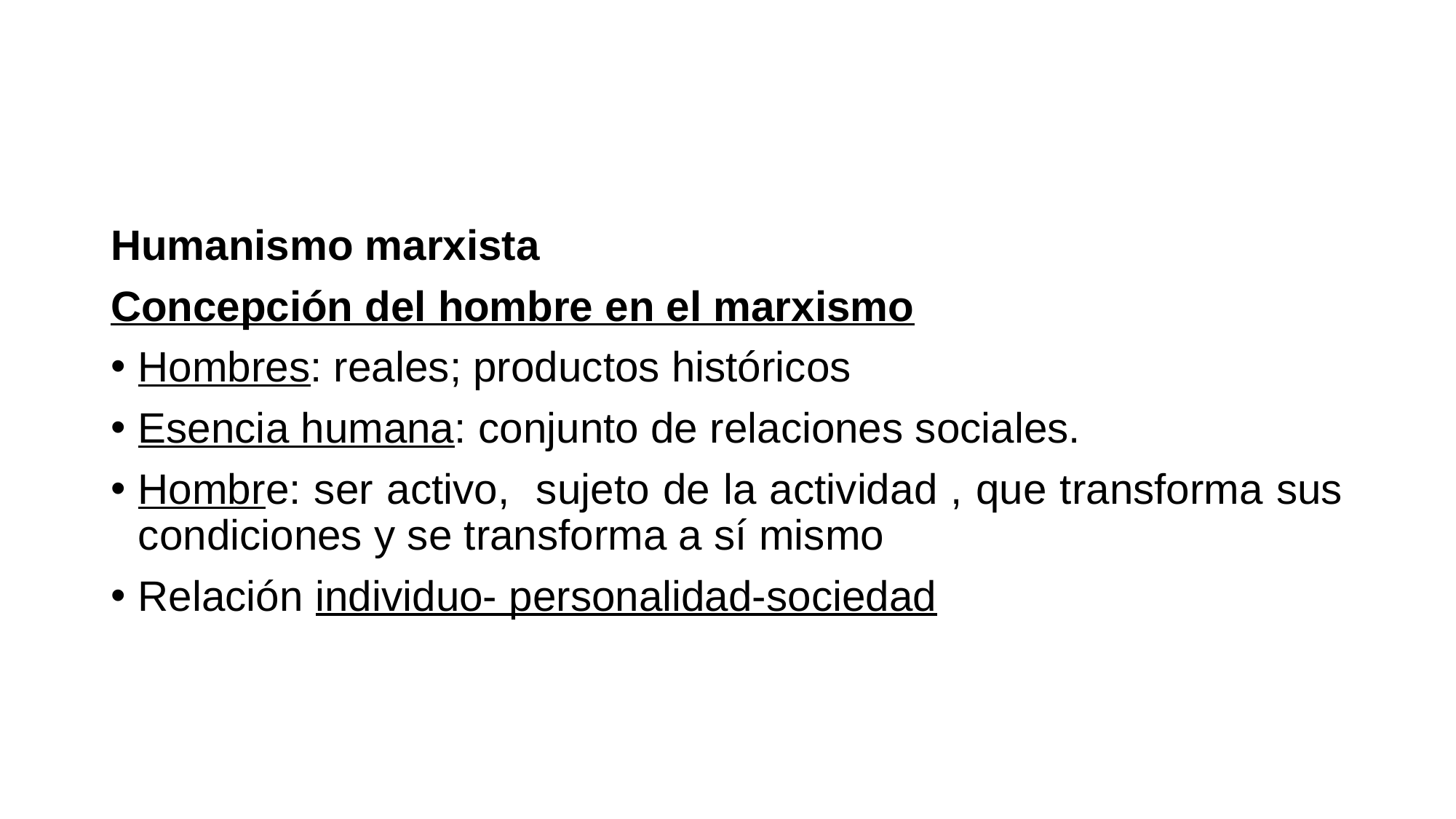

Humanismo marxista
Concepción del hombre en el marxismo
Hombres: reales; productos históricos
Esencia humana: conjunto de relaciones sociales.
Hombre: ser activo,  sujeto de la actividad , que transforma sus condiciones y se transforma a sí mismo
Relación individuo- personalidad-sociedad